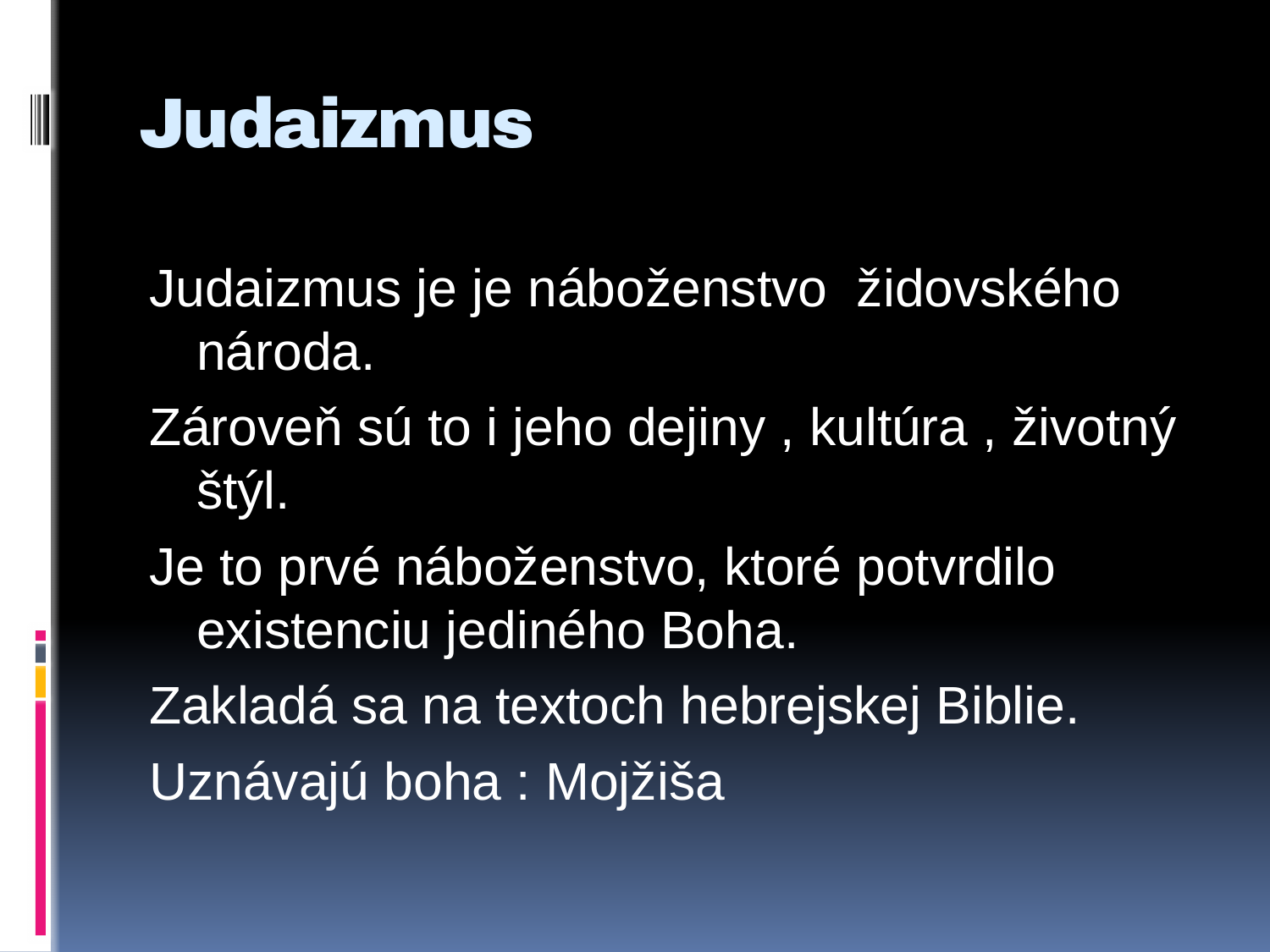

# Judaizmus
Judaizmus je je náboženstvo  židovského národa.
Zároveň sú to i jeho dejiny , kultúra , životný štýl.
Je to prvé náboženstvo, ktoré potvrdilo existenciu jediného Boha.
Zakladá sa na textoch hebrejskej Biblie.
Uznávajú boha : Mojžiša